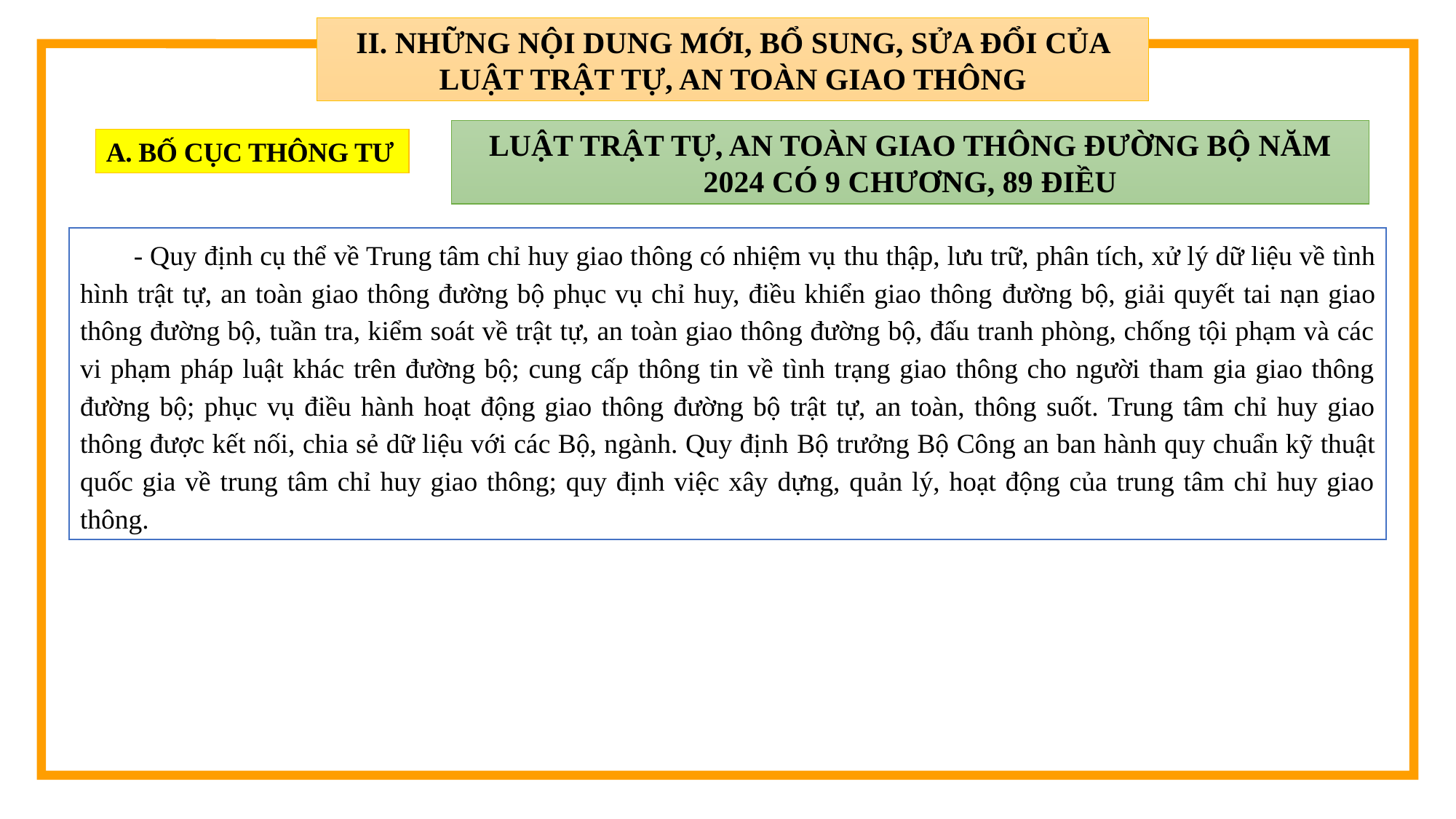

II. NHỮNG NỘI DUNG MỚI, BỔ SUNG, SỬA ĐỔI CỦA LUẬT TRẬT TỰ, AN TOÀN GIAO THÔNG
LUẬT TRẬT TỰ, AN TOÀN GIAO THÔNG ĐƯỜNG BỘ NĂM 2024 CÓ 9 CHƯƠNG, 89 ĐIỀU
A. BỐ CỤC THÔNG TƯ
1
- Quy định cụ thể về Trung tâm chỉ huy giao thông có nhiệm vụ thu thập, lưu trữ, phân tích, xử lý dữ liệu về tình hình trật tự, an toàn giao thông đường bộ phục vụ chỉ huy, điều khiển giao thông đường bộ, giải quyết tai nạn giao thông đường bộ, tuần tra, kiểm soát về trật tự, an toàn giao thông đường bộ, đấu tranh phòng, chống tội phạm và các vi phạm pháp luật khác trên đường bộ; cung cấp thông tin về tình trạng giao thông cho người tham gia giao thông đường bộ; phục vụ điều hành hoạt động giao thông đường bộ trật tự, an toàn, thông suốt. Trung tâm chỉ huy giao thông được kết nối, chia sẻ dữ liệu với các Bộ, ngành. Quy định Bộ trưởng Bộ Công an ban hành quy chuẩn kỹ thuật quốc gia về trung tâm chỉ huy giao thông; quy định việc xây dựng, quản lý, hoạt động của trung tâm chỉ huy giao thông.
2
3
4